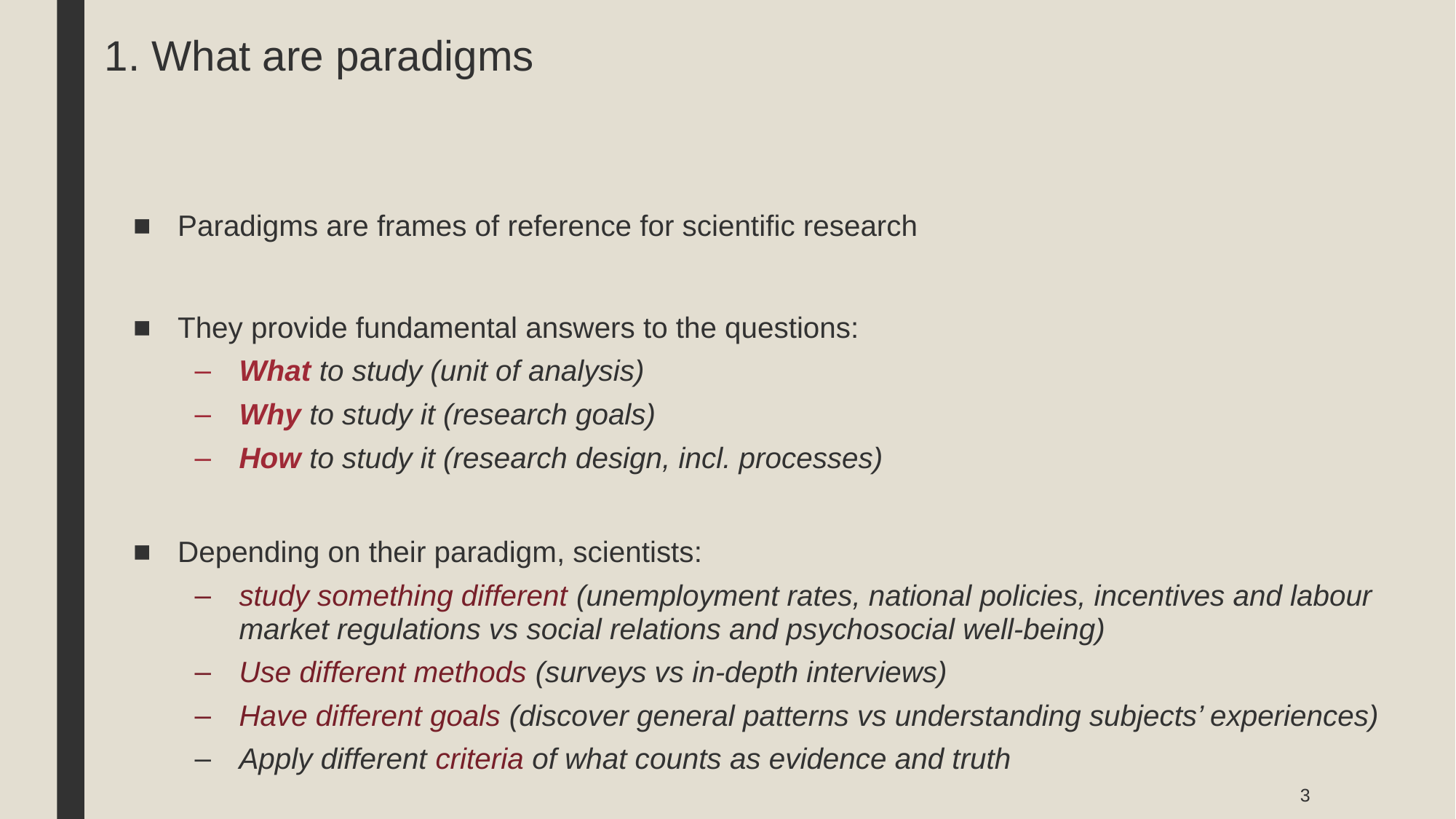

# 1. What are paradigms

Paradigms are frames of reference for scientific research

They provide fundamental answers to the questions:
What to study (unit of analysis)
Why to study it (research goals)
How to study it (research design, incl. processes)

Depending on their paradigm, scientists:
study something different (unemployment rates, national policies, incentives and labour market regulations vs social relations and psychosocial well-being)
Use different methods (surveys vs in-depth interviews)
Have different goals (discover general patterns vs understanding subjects’ experiences)
Apply different criteria of what counts as evidence and truth

3